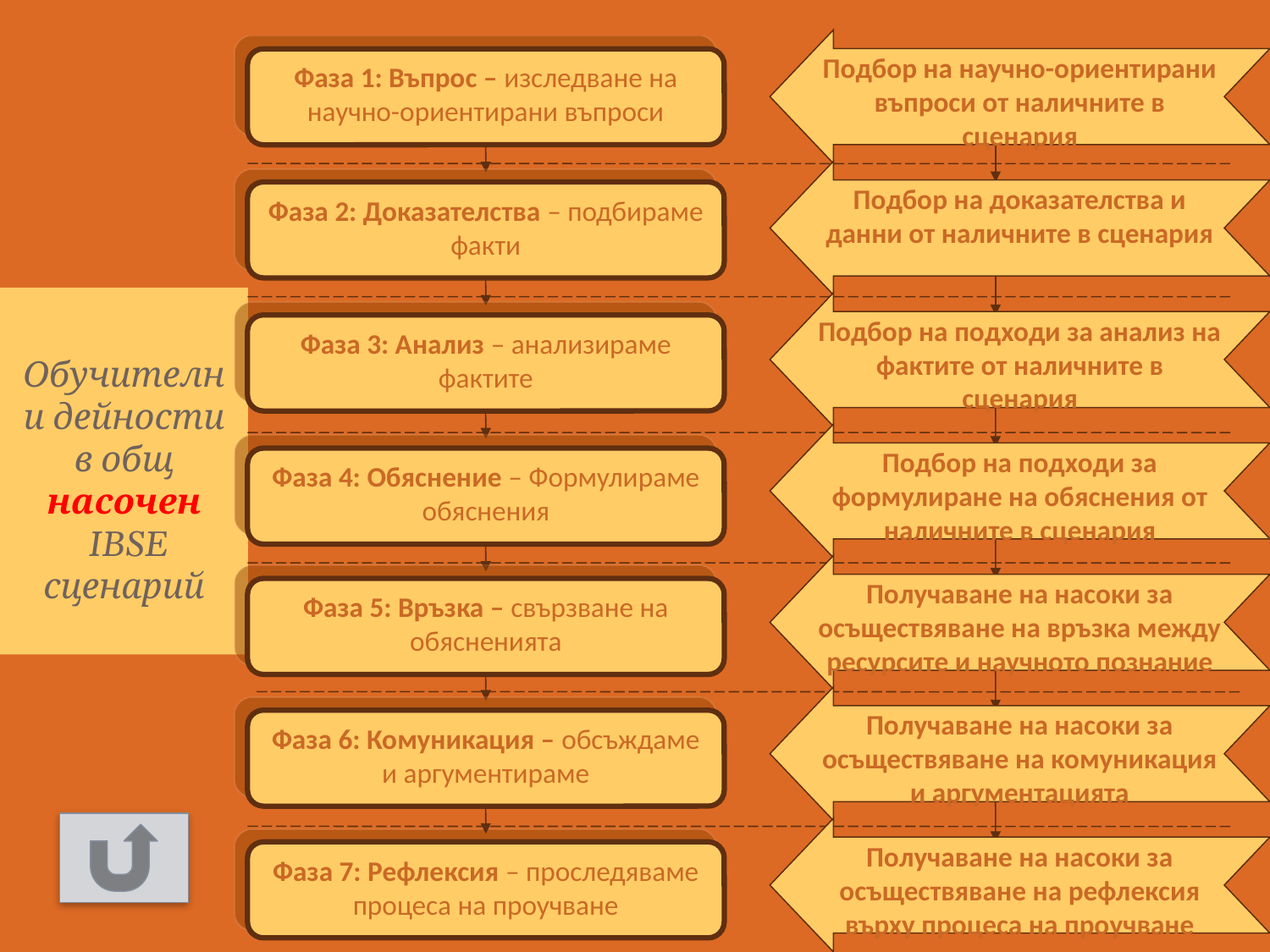

Подбор на научно-ориентирани въпроси от наличните в сценария
Фаза 1: Въпрос – изследване на научно-ориентирани въпроси
Подбор на доказателства и данни от наличните в сценария
Фаза 2: Доказателства – подбираме факти
Подбор на подходи за анализ на фактите от наличните в сценария
Фаза 3: Анализ – анализираме фактите
Подбор на подходи за формулиране на обяснения от наличните в сценария
Фаза 4: Обяснение – Формулираме обяснения
Получаване на насоки за осъществяване на връзка между ресурсите и научното познание
Фаза 5: Връзка – свързване на обясненията
Получаване на насоки за осъществяване на комуникация и аргументацията
Фаза 6: Комуникация – обсъждаме и аргументираме
Получаване на насоки за осъществяване на рефлексия върху процеса на проучване
Фаза 7: Рефлексия – проследяваме процеса на проучване
# Обучителни дейности в общ насочен IBSE сценарий